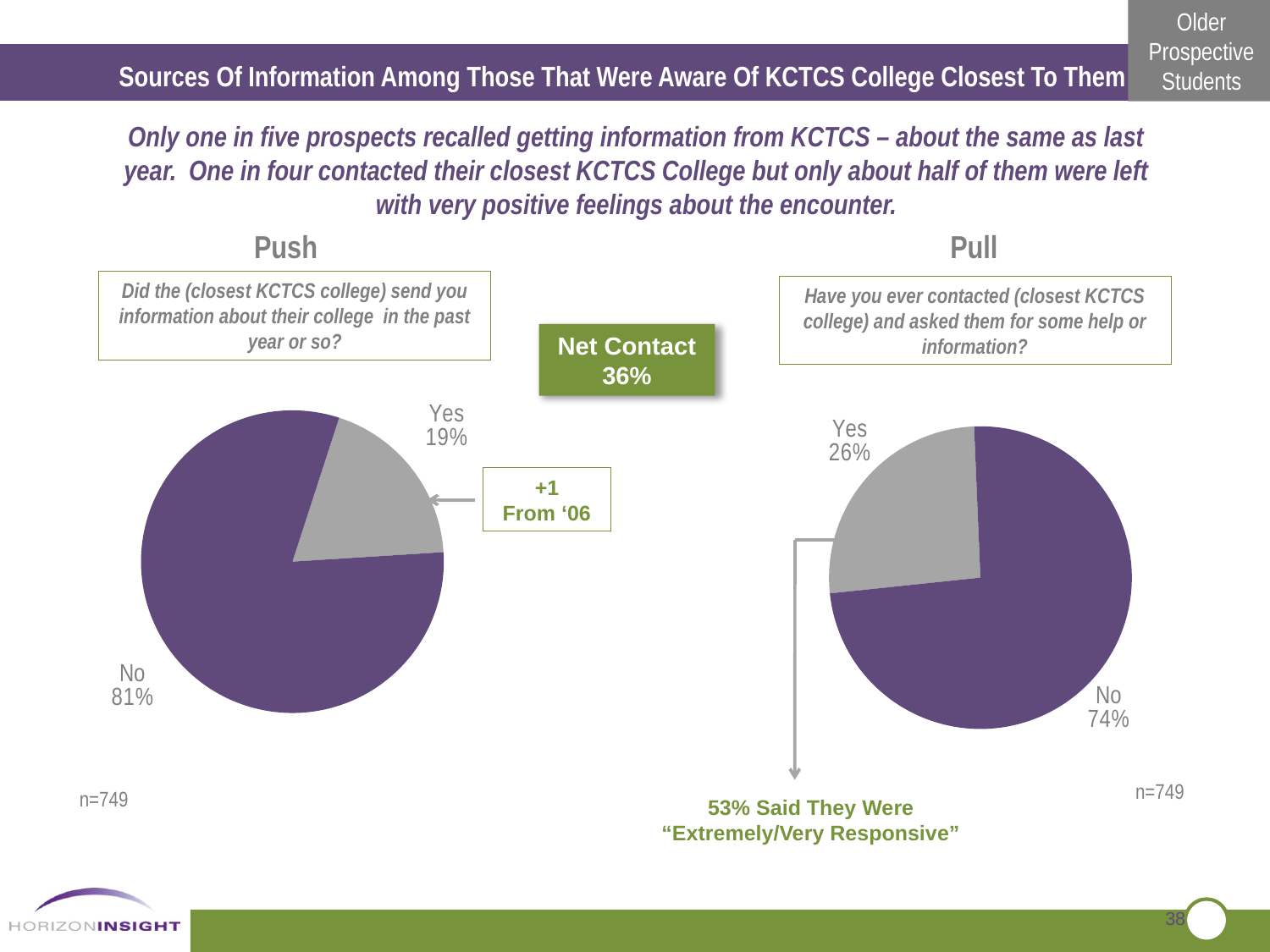

Sources Of Information Among Those That Were Aware Of KCTCS College Closest To Them
Only one in five prospects recalled getting information from KCTCS – about the same as last year.  One in four contacted their closest KCTCS College but only about half of them were left with very positive feelings about the encounter.
Push
Pull
Did the (closest KCTCS college) send you information about their college  in the past year or so?
Have you ever contacted (closest KCTCS college) and asked them for some help or information?

### Chart

| Category | Sales |
|---|---|
| Yes | 0.19 |
| No | 0.81 |
Net Contact
36%

### Chart

| Category | Sales |
|---|---|
| Yes | 0.26 |
| No | 0.7400000000000037 |
+1
From ‘06
n=749
n=749
53% Said They Were “Extremely/Very Responsive”